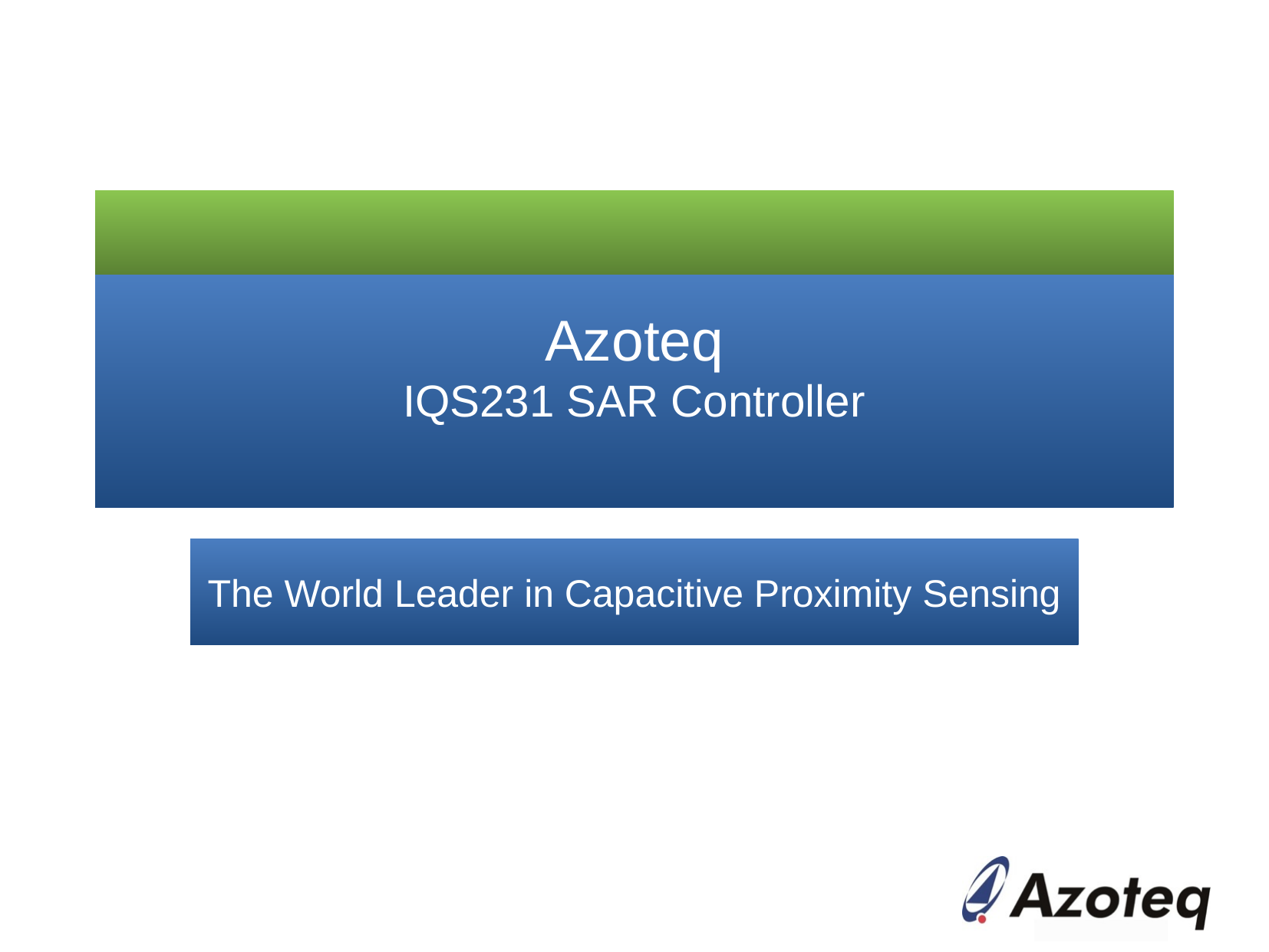

# Azoteq IQS231 SAR Controller
The World Leader in Capacitive Proximity Sensing